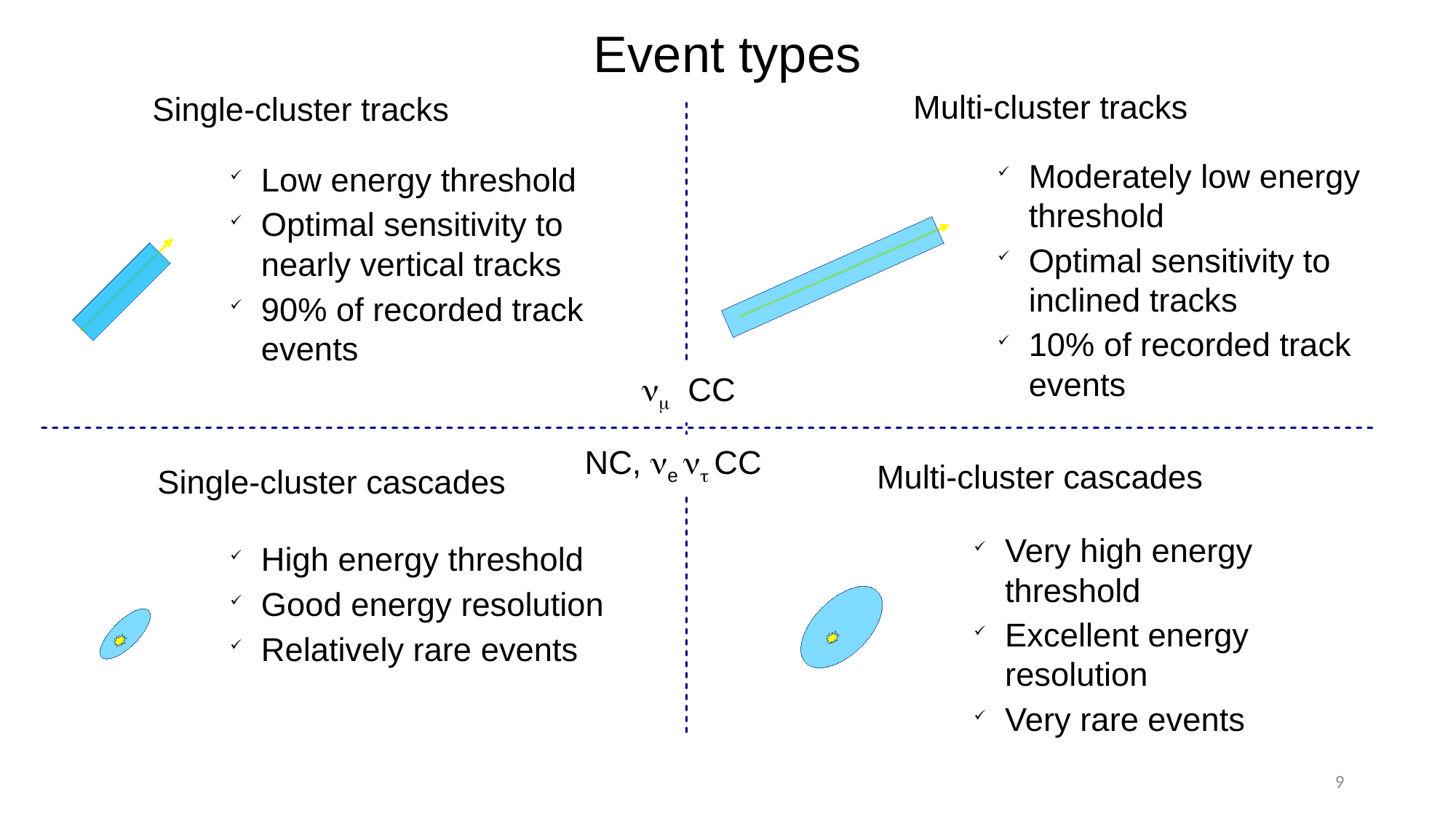

Event types
Multi-cluster tracks
Single-cluster tracks

Moderately low energy threshold
Optimal sensitivity to inclined tracks
10% of recorded track events

Low energy threshold
Optimal sensitivity to nearly vertical tracks
90% of recorded track events

νμ  CC

NC, νe ντ CC
Multi-cluster cascades
Single-cluster cascades

Very high energy threshold
Excellent energy resolution
Very rare events

High energy threshold
Good energy resolution
Relatively rare events

9